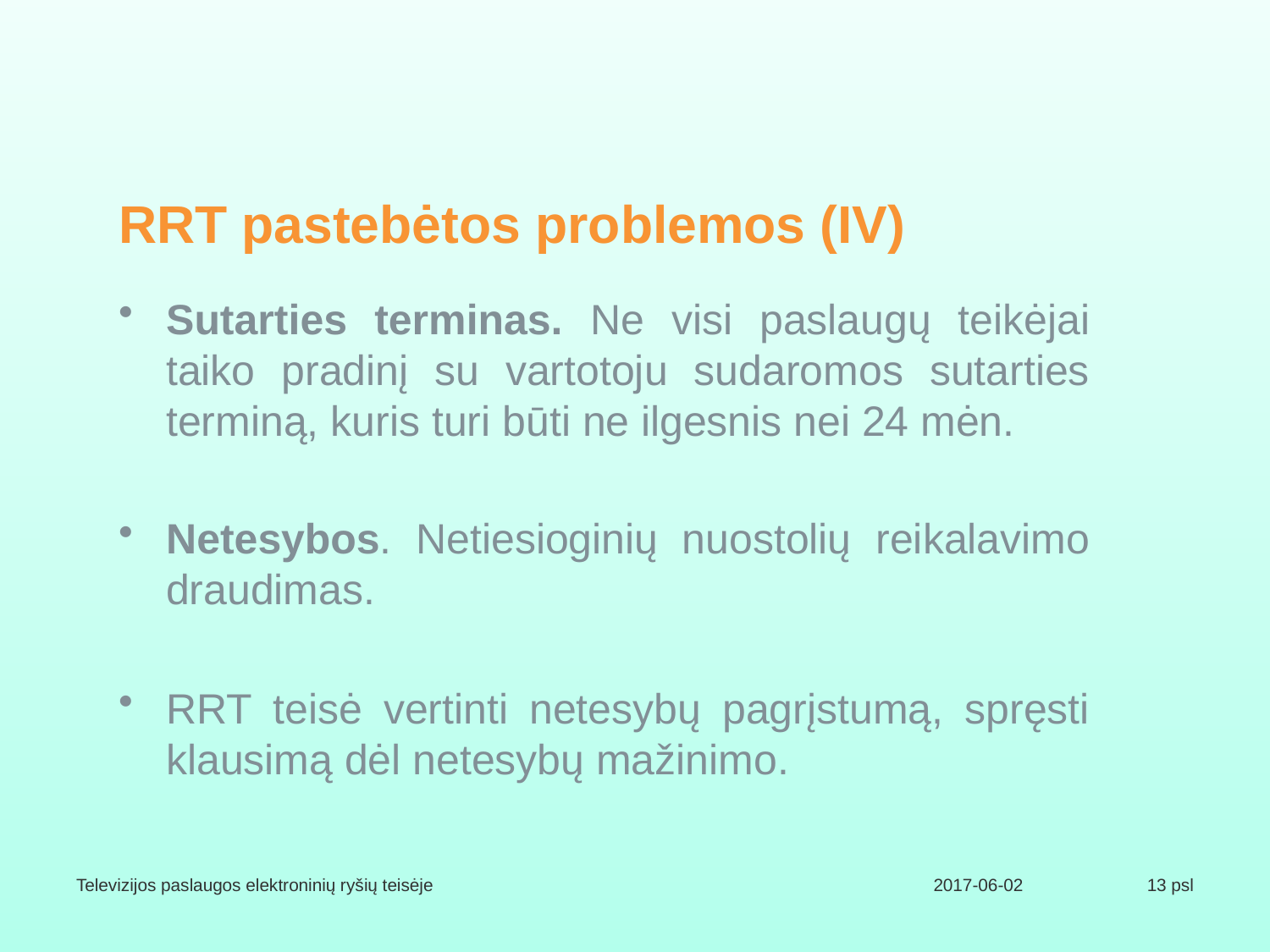

# RRT pastebėtos problemos (IV)
Sutarties terminas. Ne visi paslaugų teikėjai taiko pradinį su vartotoju sudaromos sutarties terminą, kuris turi būti ne ilgesnis nei 24 mėn.

Netesybos. Netiesioginių nuostolių reikalavimo draudimas.

RRT teisė vertinti netesybų pagrįstumą, spręsti klausimą dėl netesybų mažinimo.

Televizijos paslaugos elektroninių ryšių teisėje
2017-06-02
13 psl